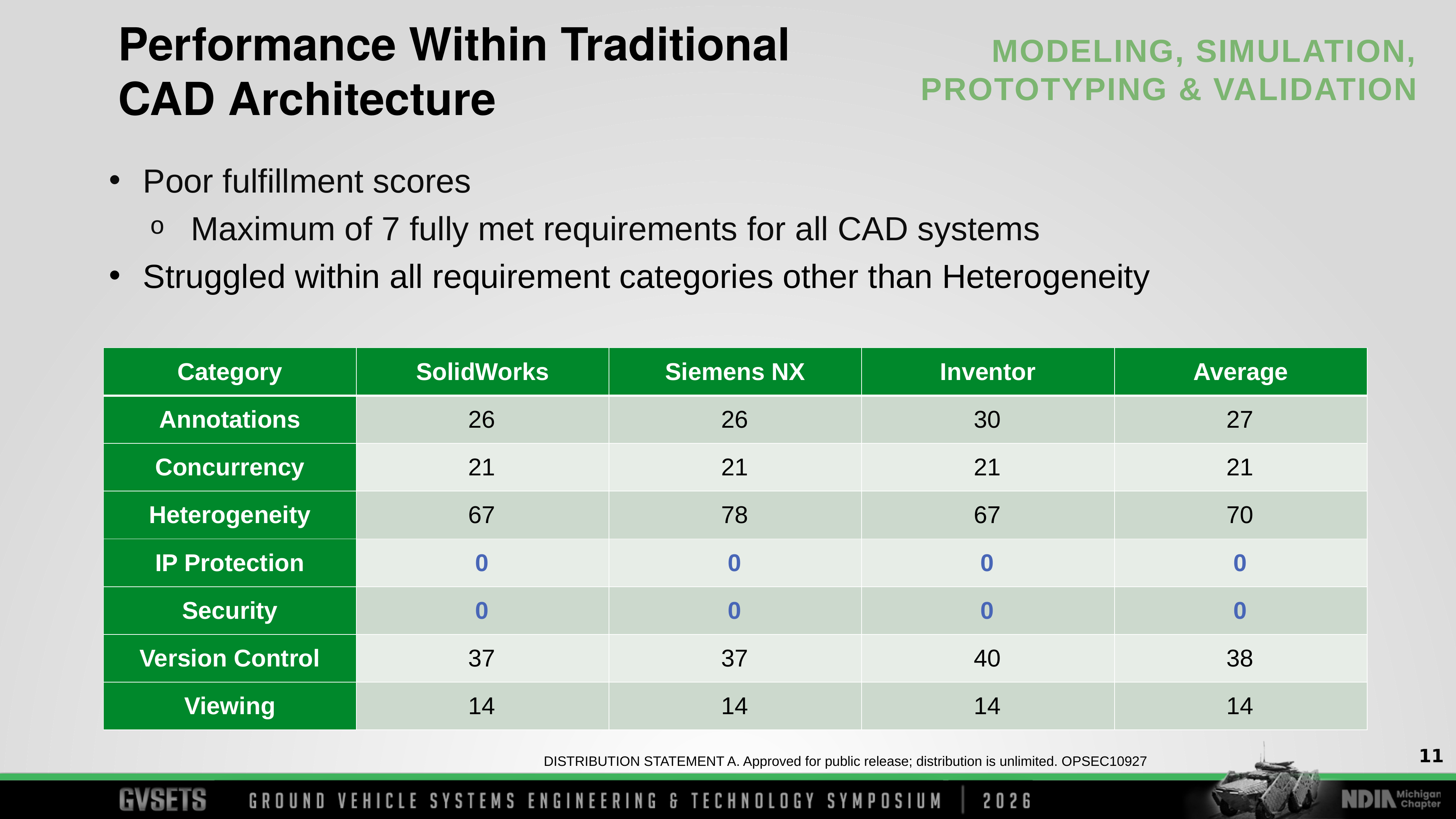

Performance Within Traditional CAD Architecture
Poor fulfillment scores
Maximum of 7 fully met requirements for all CAD systems
Struggled within all requirement categories other than Heterogeneity
| Category | SolidWorks | Siemens NX | Inventor | Average |
| --- | --- | --- | --- | --- |
| Annotations | 26 | 26 | 30 | 27 |
| Concurrency | 21 | 21 | 21 | 21 |
| Heterogeneity | 67 | 78 | 67 | 70 |
| IP Protection | 0 | 0 | 0 | 0 |
| Security | 0 | 0 | 0 | 0 |
| Version Control | 37 | 37 | 40 | 38 |
| Viewing | 14 | 14 | 14 | 14 |